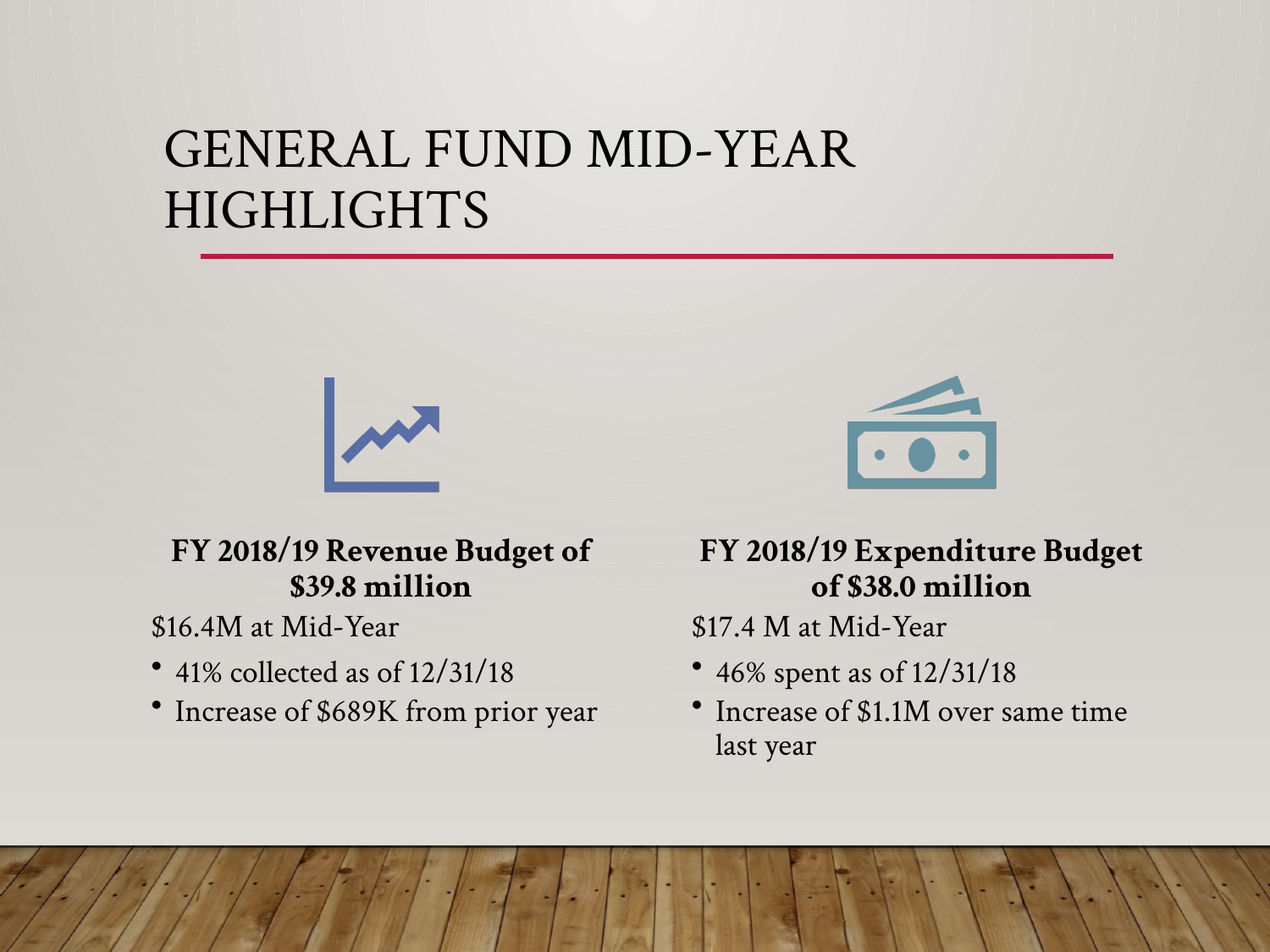

# General Fund Mid-Year Highlights
FY 2018/19 Revenue Budget of $39.8 million
$16.4M at Mid-Year
41% collected as of 12/31/18
Increase of $689K from prior year
FY 2018/19 Expenditure Budget of $38.0 million
$17.4 M at Mid-Year
46% spent as of 12/31/18
Increase of $1.1M over same time last year